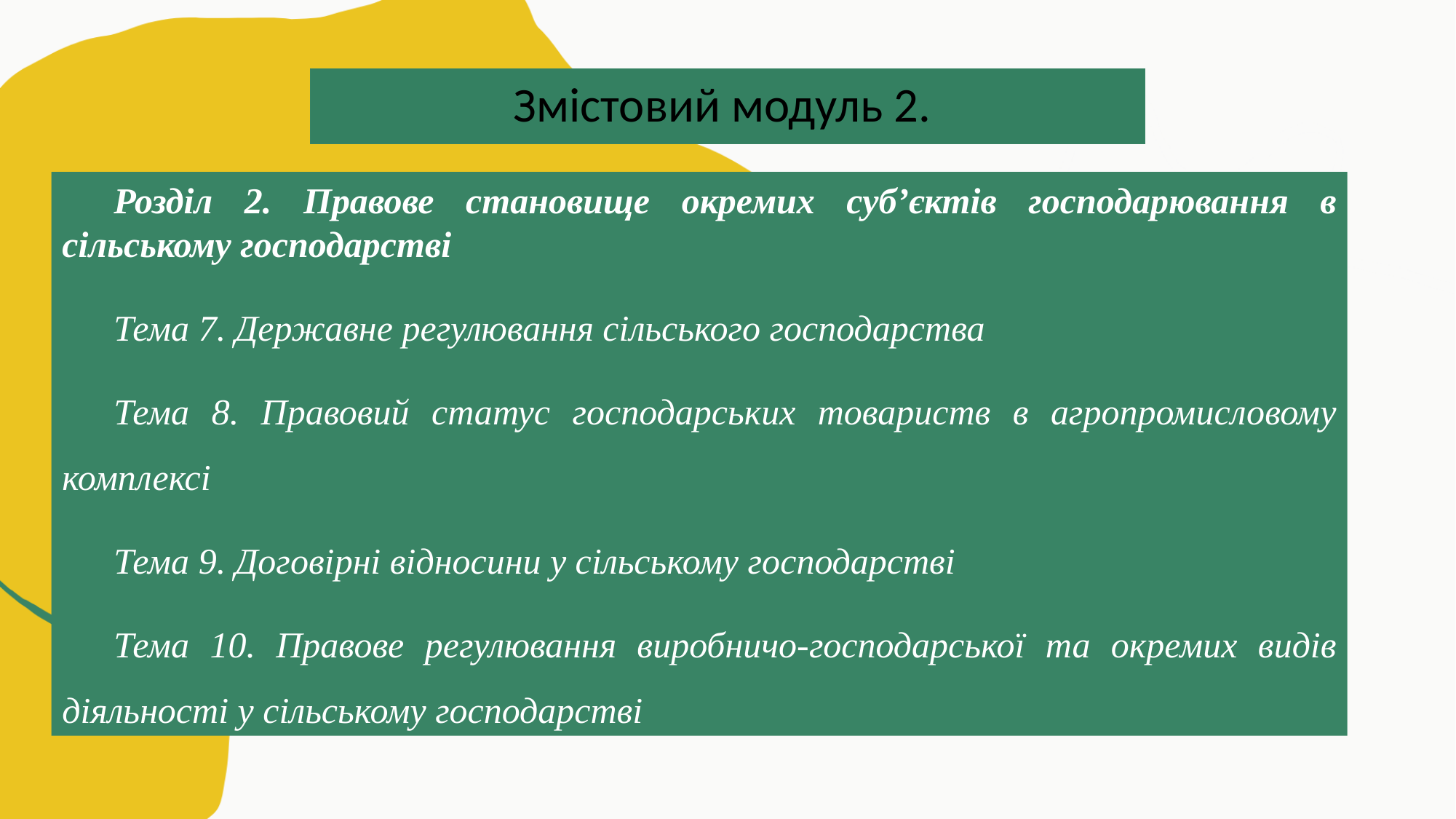

Змістовий модуль 2.
Розділ 2. Правове становище окремих суб’єктів господарювання в сільському господарстві
Тема 7. Державне регулювання сільського господарства
Тема 8. Правовий статус господарських товариств в агропромисловому комплексі
Тема 9. Договірні відносини у сільському господарстві
Тема 10. Правове регулювання виробничо-господарської та окремих видів діяльності у сільському господарстві